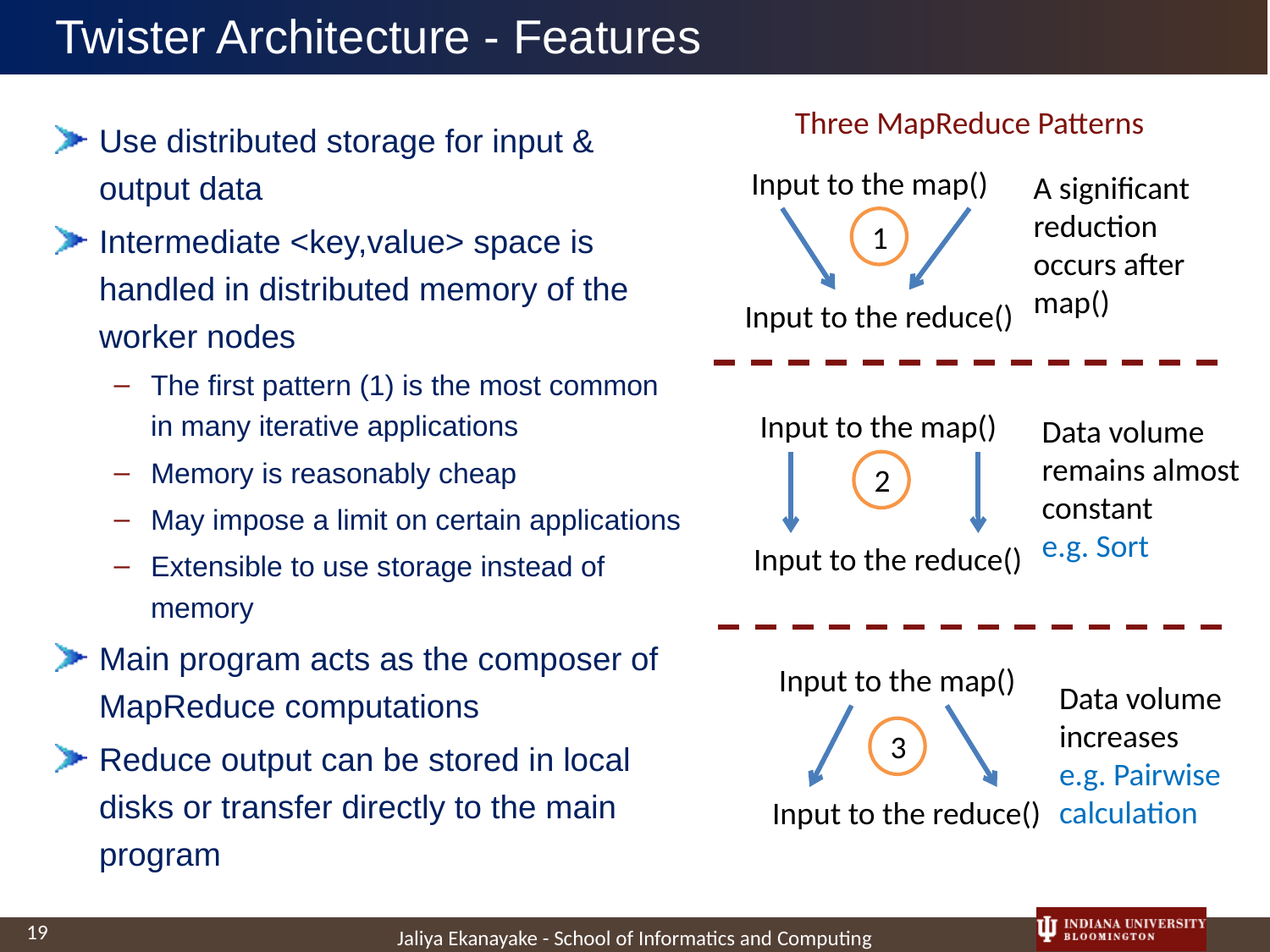

# Twister Architecture - Features
Three MapReduce Patterns
Input to the map()
A significant reduction occurs after map()
1
Input to the reduce()
Use distributed storage for input & output data
Intermediate <key,value> space is handled in distributed memory of the worker nodes
The first pattern (1) is the most common in many iterative applications
Memory is reasonably cheap
May impose a limit on certain applications
Extensible to use storage instead of memory
Main program acts as the composer of MapReduce computations
Reduce output can be stored in local disks or transfer directly to the main program

Input to the map()
Data volume remains almost constant
e.g. Sort
2
Input to the reduce()
Input to the map()
Data volume increases
e.g. Pairwise calculation
3
Input to the reduce()